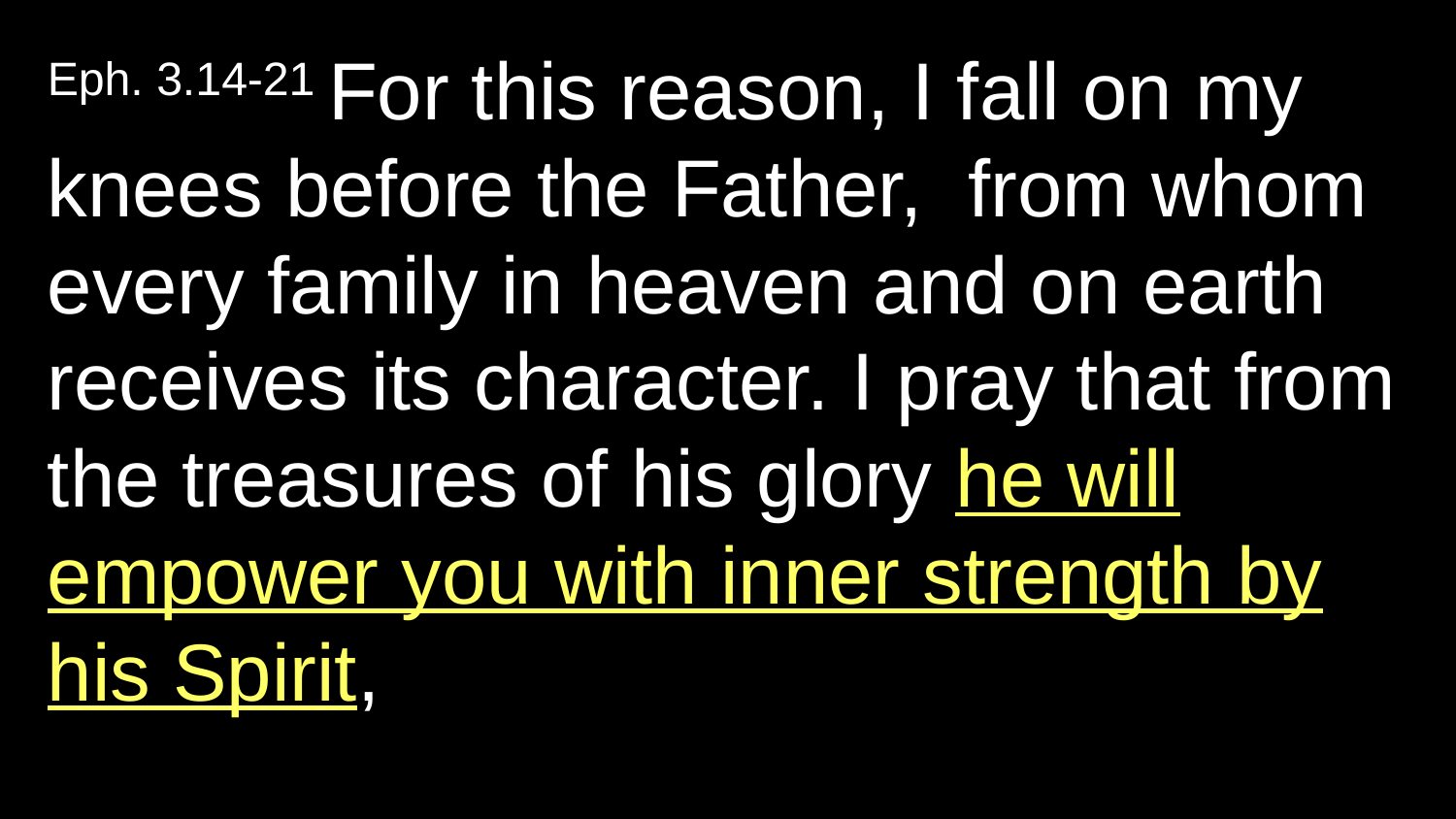

Eph. 3.14-21 For this reason, I fall on my knees before the Father,  from whom every family in heaven and on earth receives its character. I pray that from the treasures of his glory he will empower you with inner strength by his Spirit,